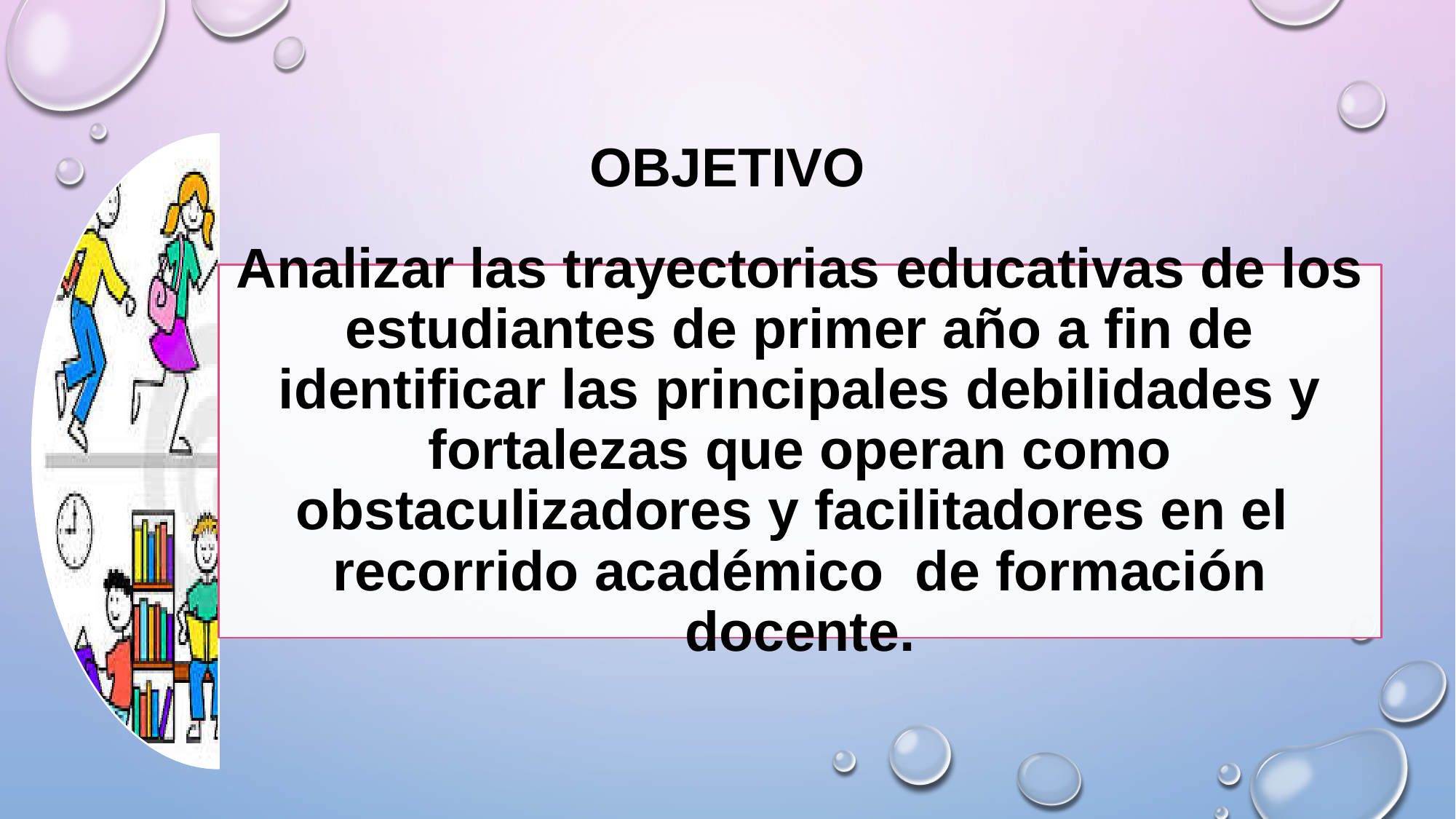

# Objetivo
Analizar las trayectorias educativas de los estudiantes de primer año a fin de identificar las principales debilidades y fortalezas que operan como obstaculizadores y facilitadores en el  recorrido académico  de formación docente.